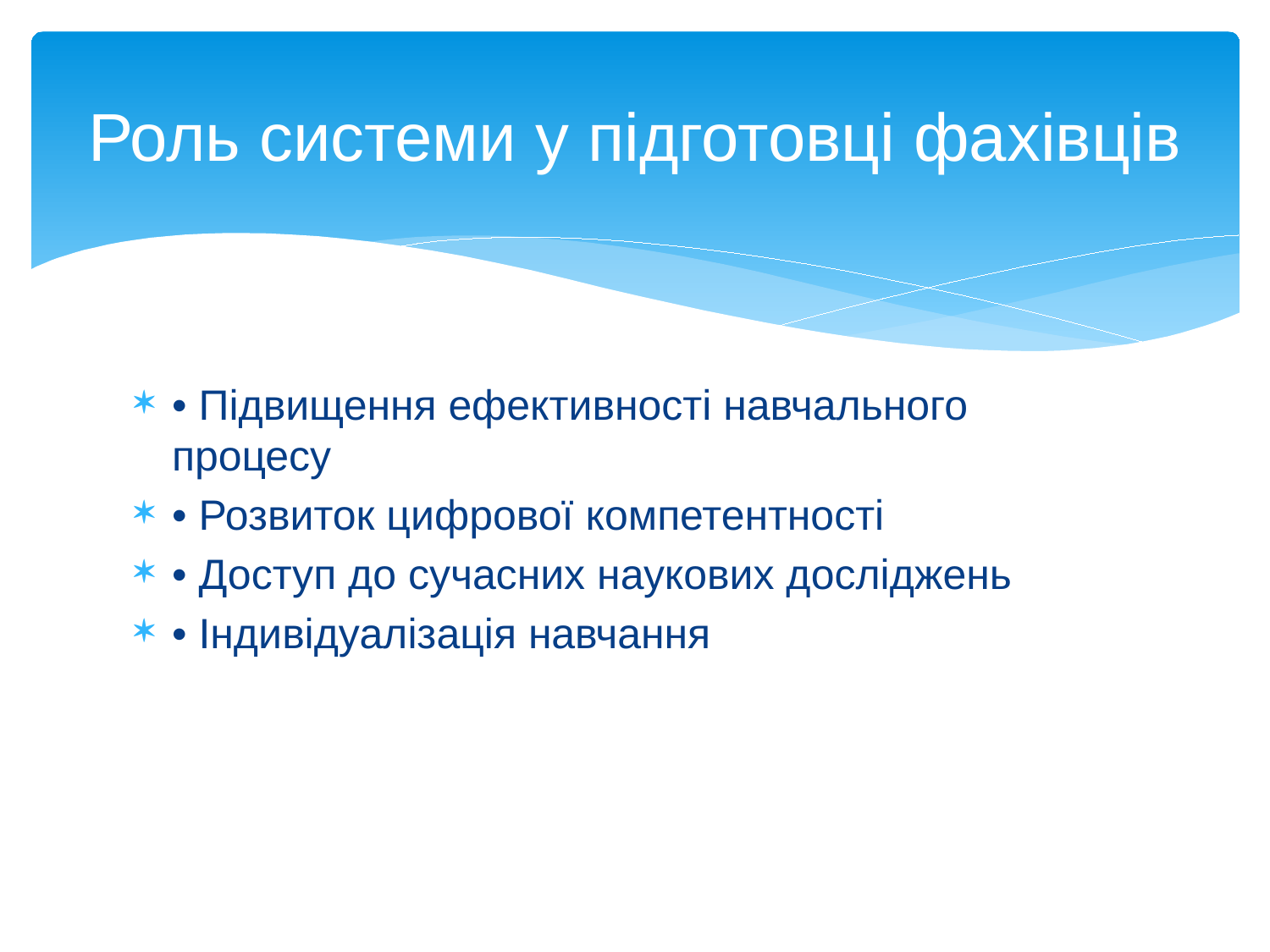

# Роль системи у підготовці фахівців
• Підвищення ефективності навчального процесу
• Розвиток цифрової компетентності
• Доступ до сучасних наукових досліджень
• Індивідуалізація навчання